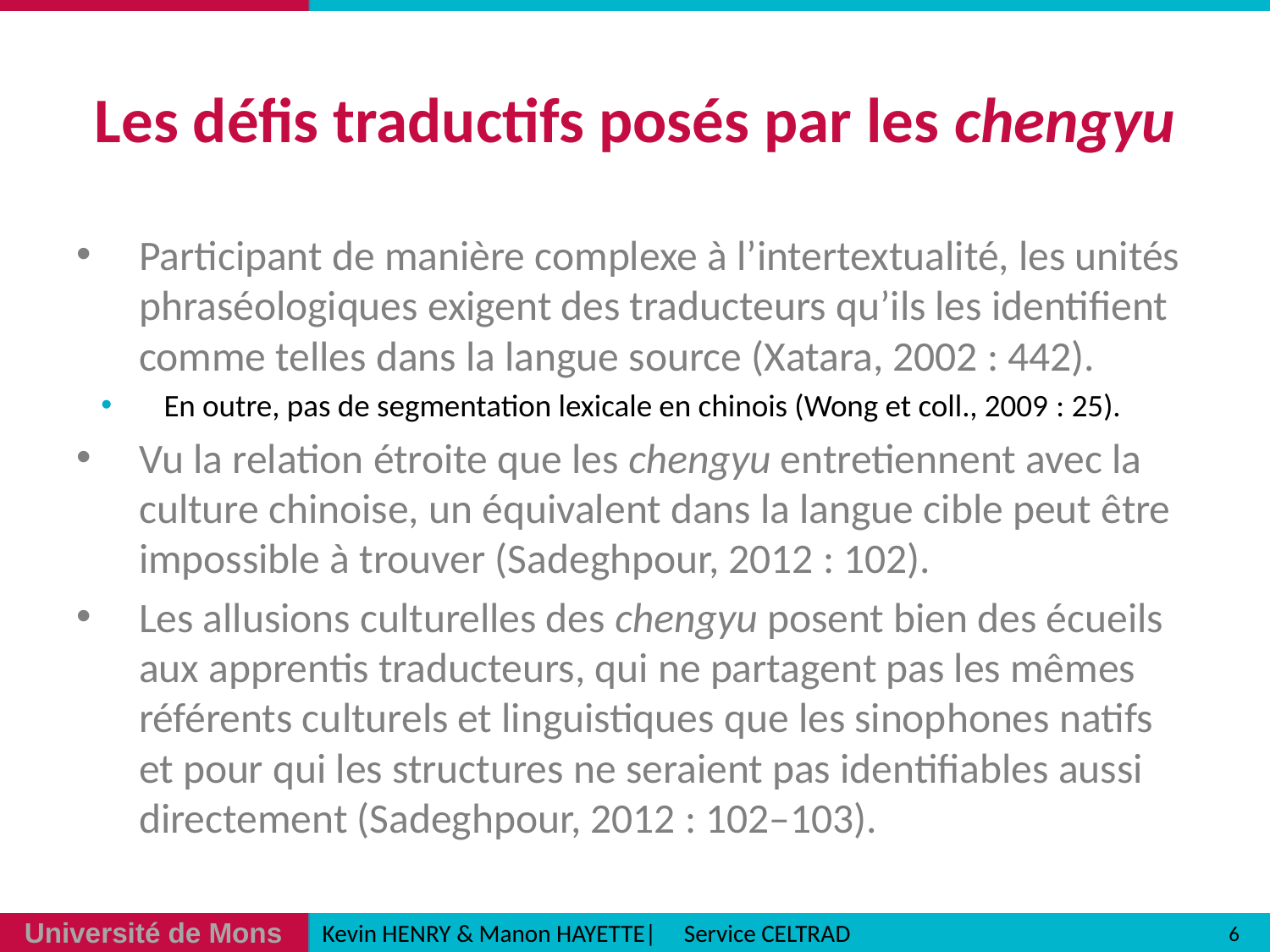

# Les défis traductifs posés par les chengyu
Participant de manière complexe à l’intertextualité, les unités phraséologiques exigent des traducteurs qu’ils les identifient comme telles dans la langue source (Xatara, 2002 : 442).
En outre, pas de segmentation lexicale en chinois (Wong et coll., 2009 : 25).
Vu la relation étroite que les chengyu entretiennent avec la culture chinoise, un équivalent dans la langue cible peut être impossible à trouver (Sadeghpour, 2012 : 102).
Les allusions culturelles des chengyu posent bien des écueils aux apprentis traducteurs, qui ne partagent pas les mêmes référents culturels et linguistiques que les sinophones natifs et pour qui les structures ne seraient pas identifiables aussi directement (Sadeghpour, 2012 : 102–103).
6
Kevin HENRY & Manon HAYETTE|     Service CELTRAD